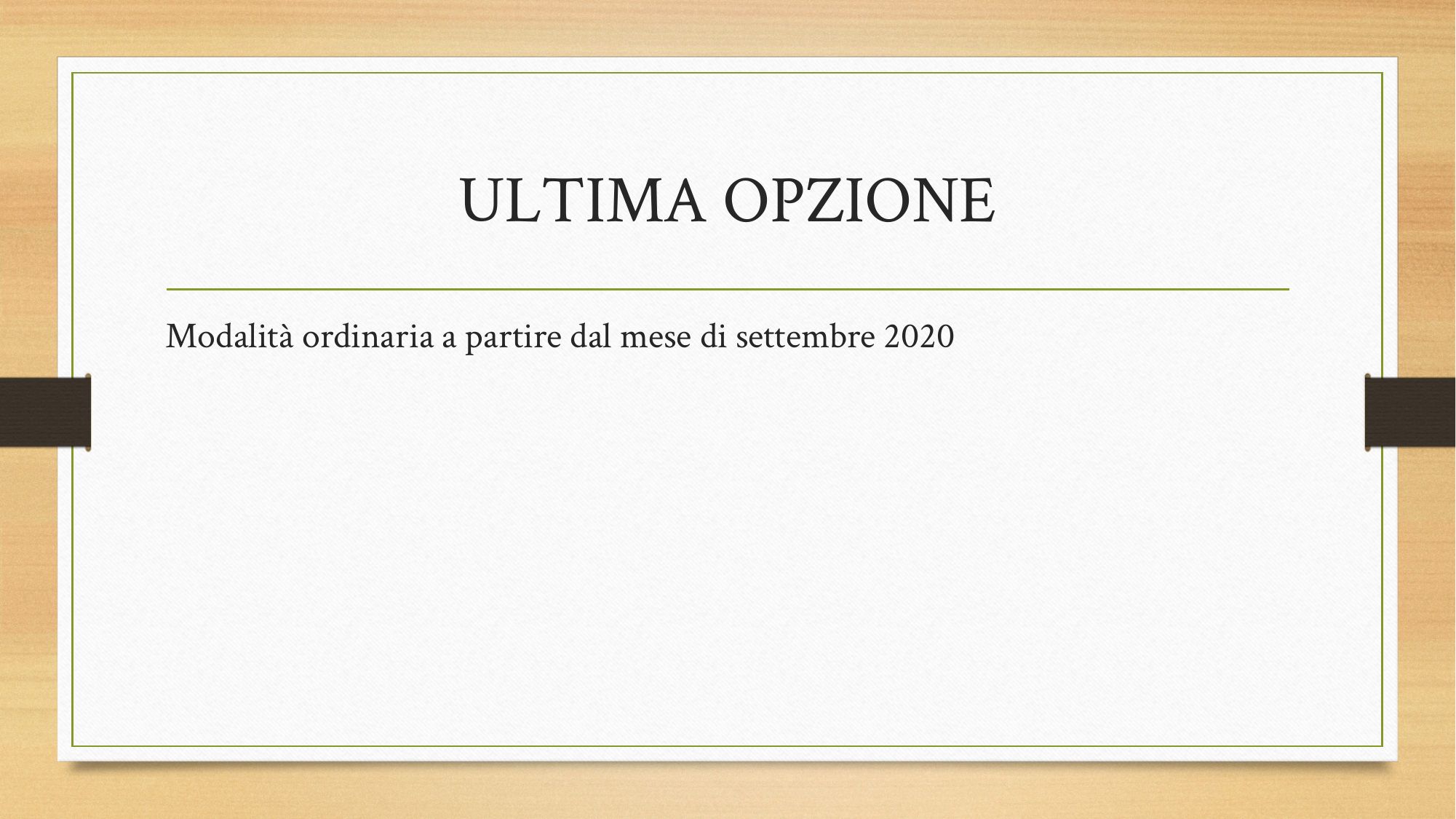

# ULTIMA OPZIONE
Modalità ordinaria a partire dal mese di settembre 2020